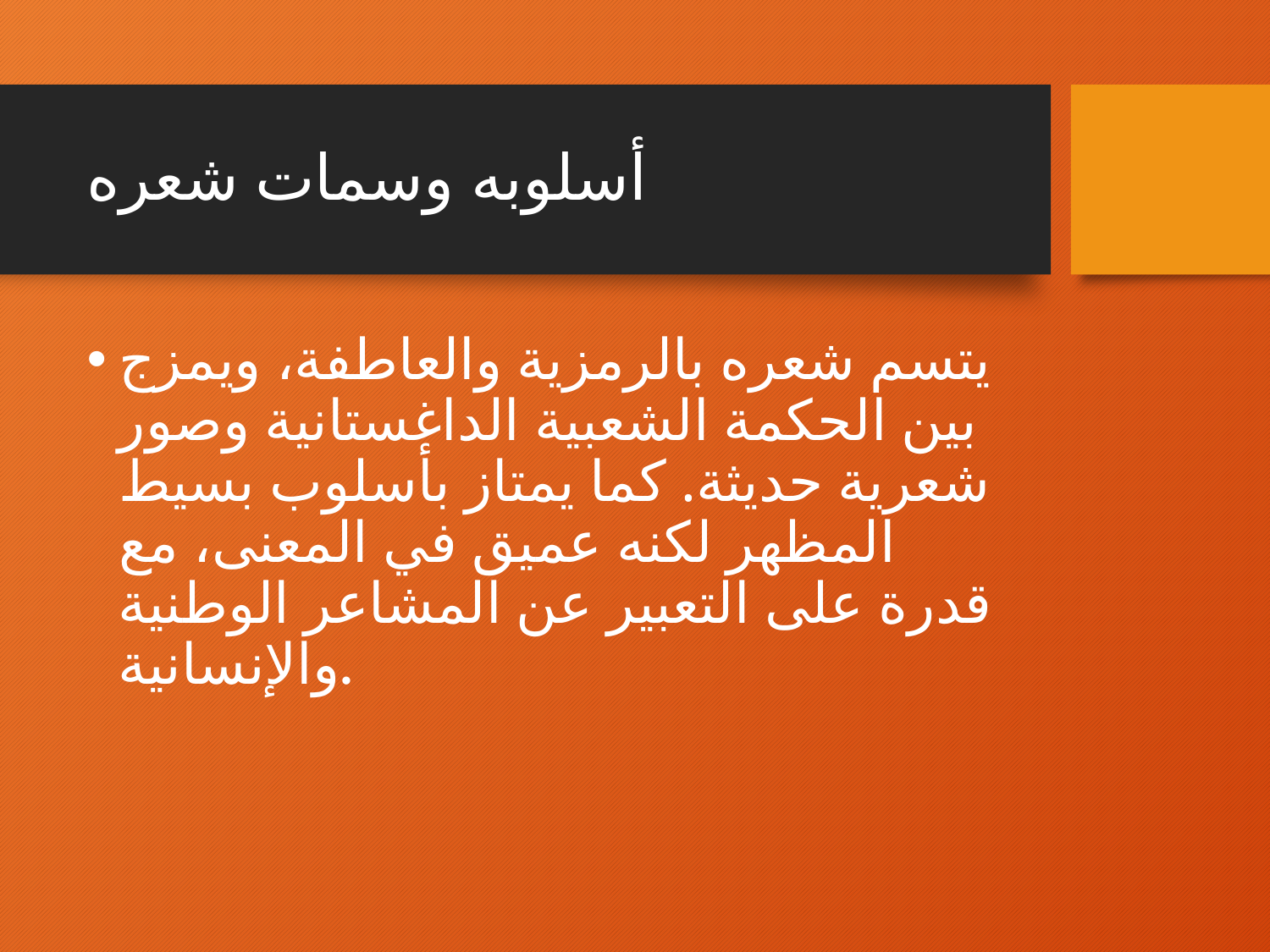

# أسلوبه وسمات شعره
يتسم شعره بالرمزية والعاطفة، ويمزج بين الحكمة الشعبية الداغستانية وصور شعرية حديثة. كما يمتاز بأسلوب بسيط المظهر لكنه عميق في المعنى، مع قدرة على التعبير عن المشاعر الوطنية والإنسانية.